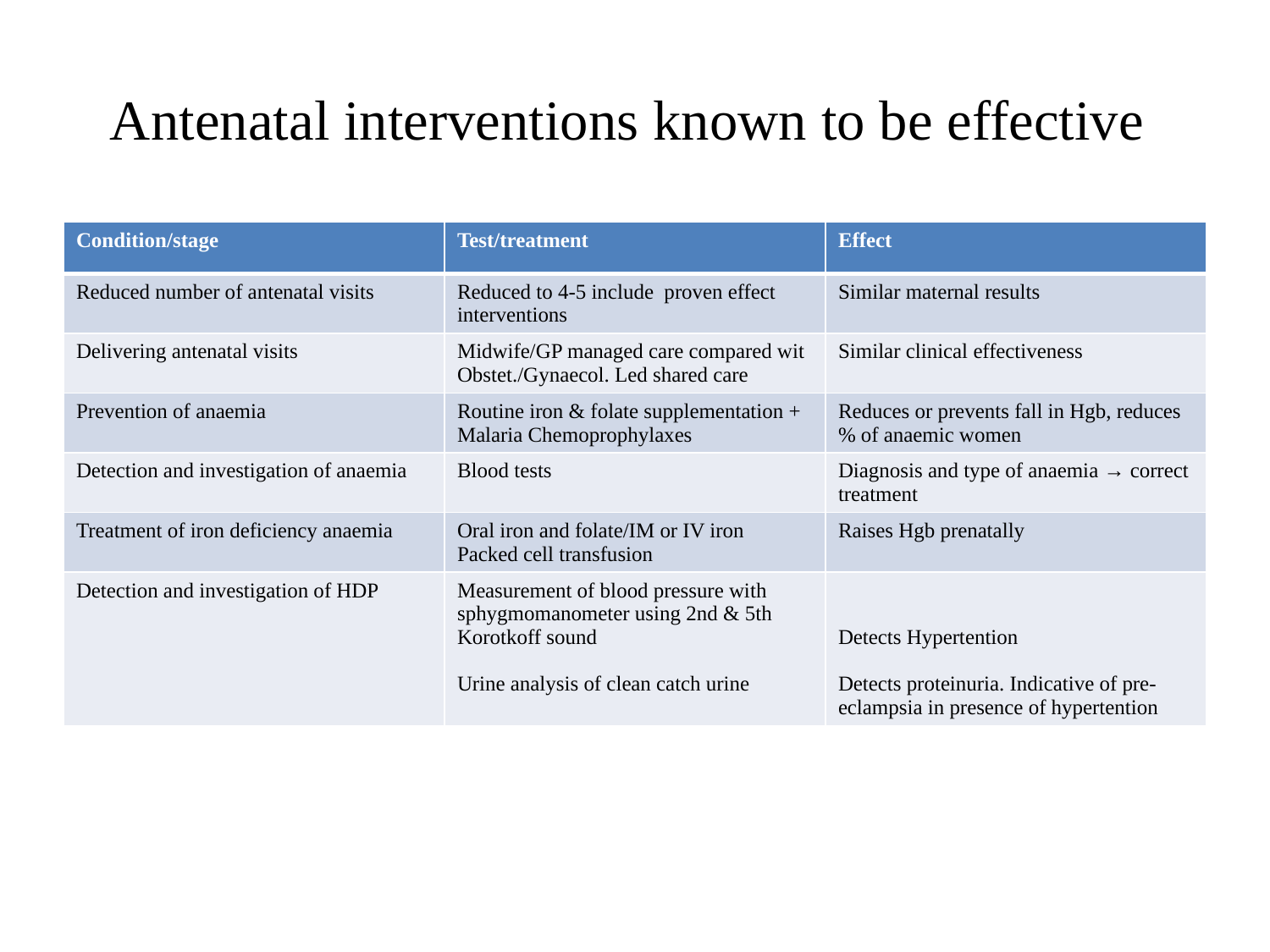

# Antenatal interventions known to be effective
| Condition/stage | Test/treatment | Effect |
| --- | --- | --- |
| Reduced number of antenatal visits | Reduced to 4-5 include proven effect interventions | Similar maternal results |
| Delivering antenatal visits | Midwife/GP managed care compared wit Obstet./Gynaecol. Led shared care | Similar clinical effectiveness |
| Prevention of anaemia | Routine iron & folate supplementation + Malaria Chemoprophylaxes | Reduces or prevents fall in Hgb, reduces % of anaemic women |
| Detection and investigation of anaemia | Blood tests | Diagnosis and type of anaemia → correct treatment |
| Treatment of iron deficiency anaemia | Oral iron and folate/IM or IV iron Packed cell transfusion | Raises Hgb prenatally |
| Detection and investigation of HDP | Measurement of blood pressure with sphygmomanometer using 2nd & 5th Korotkoff sound Urine analysis of clean catch urine | Detects Hypertention Detects proteinuria. Indicative of pre-eclampsia in presence of hypertention |